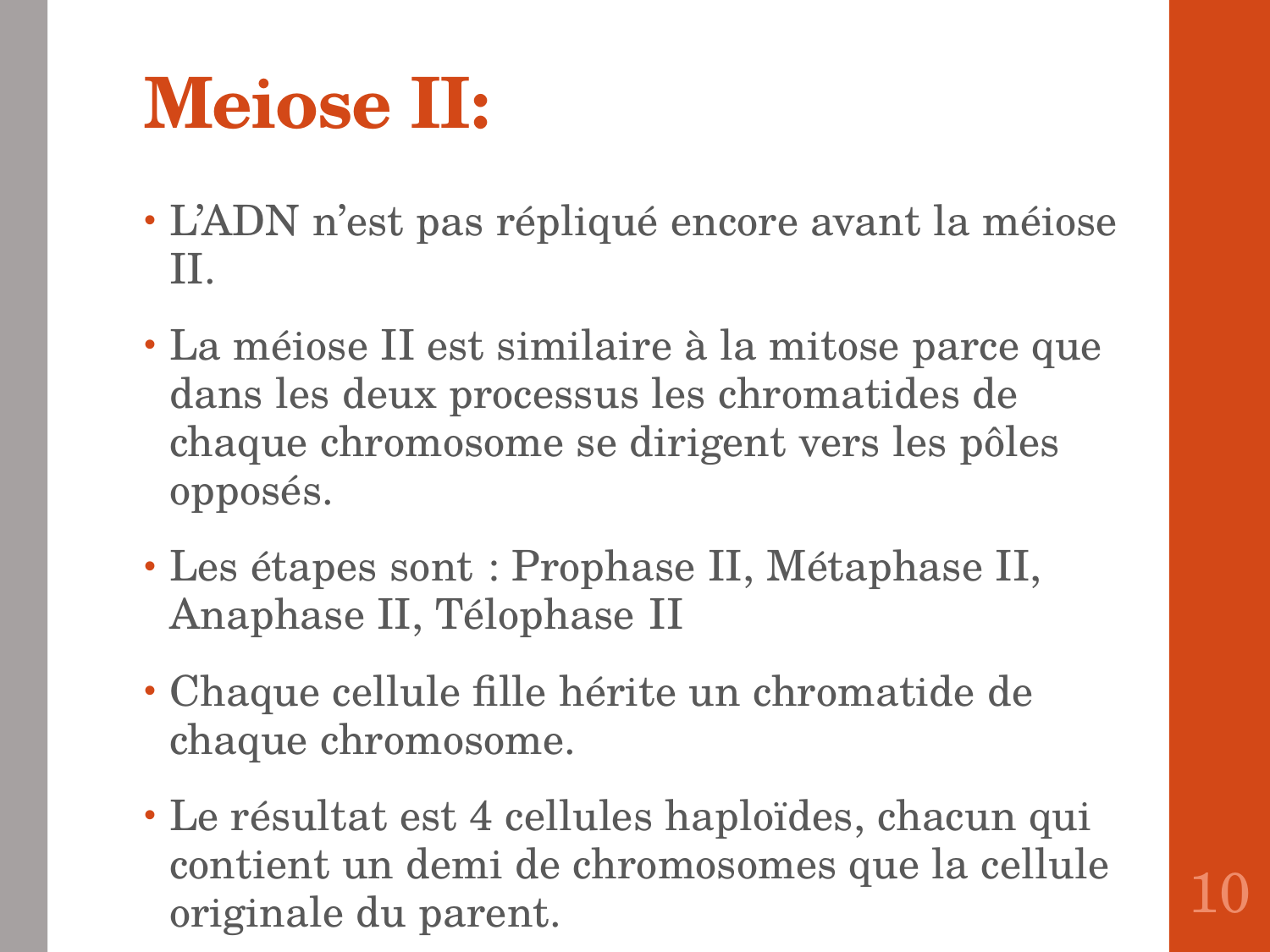

# Meiose II:
L’ADN n’est pas répliqué encore avant la méiose II.
La méiose II est similaire à la mitose parce que dans les deux processus les chromatides de chaque chromosome se dirigent vers les pôles opposés.
Les étapes sont : Prophase II, Métaphase II, Anaphase II, Télophase II
Chaque cellule fille hérite un chromatide de chaque chromosome.
Le résultat est 4 cellules haploïdes, chacun qui contient un demi de chromosomes que la cellule originale du parent.

10